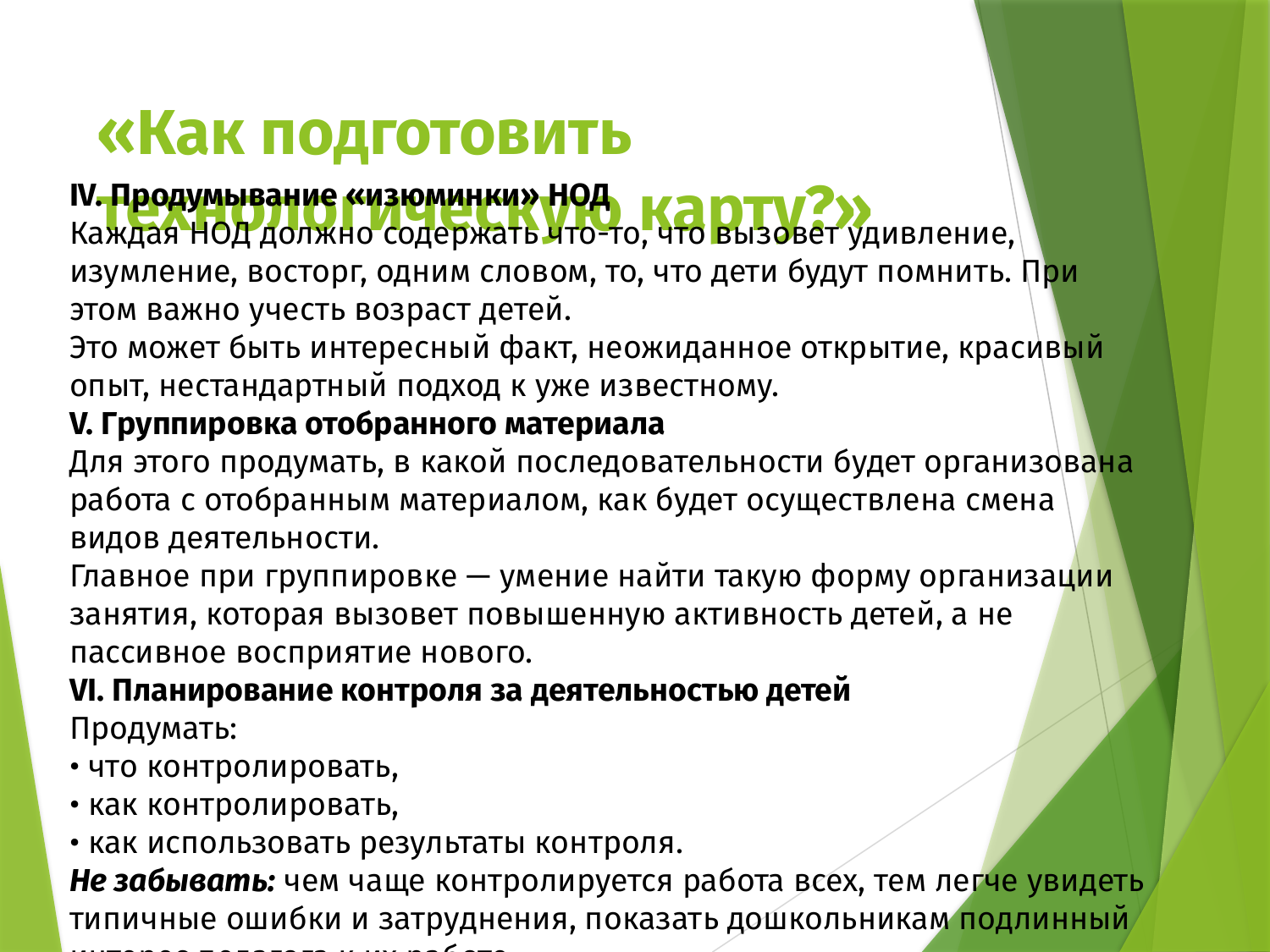

# «Как подготовить технологическую карту?»
IV. Продумывание «изюминки» НОД
Каждая НОД должно содержать что-то, что вызовет удивление, изумление, восторг, одним словом, то, что дети будут помнить. При этом важно учесть возраст детей.
Это может быть интересный факт, неожиданное открытие, красивый опыт, нестандартный подход к уже известному.
V. Группировка отобранного материала
Для этого продумать, в какой последовательности будет организована работа с отобранным материалом, как будет осуществлена смена видов деятельности.
Главное при группировке — умение найти такую форму организации занятия, которая вызовет повышенную активность детей, а не пассивное восприятие нового.
VI. Планирование контроля за деятельностью детей
Продумать:
• что контролировать,
• как контролировать,
• как использовать результаты контроля.
Не забывать: чем чаще контролируется работа всех, тем легче увидеть типичные ошибки и затруднения, показать дошкольникам подлинный интерес педагога к их работе.